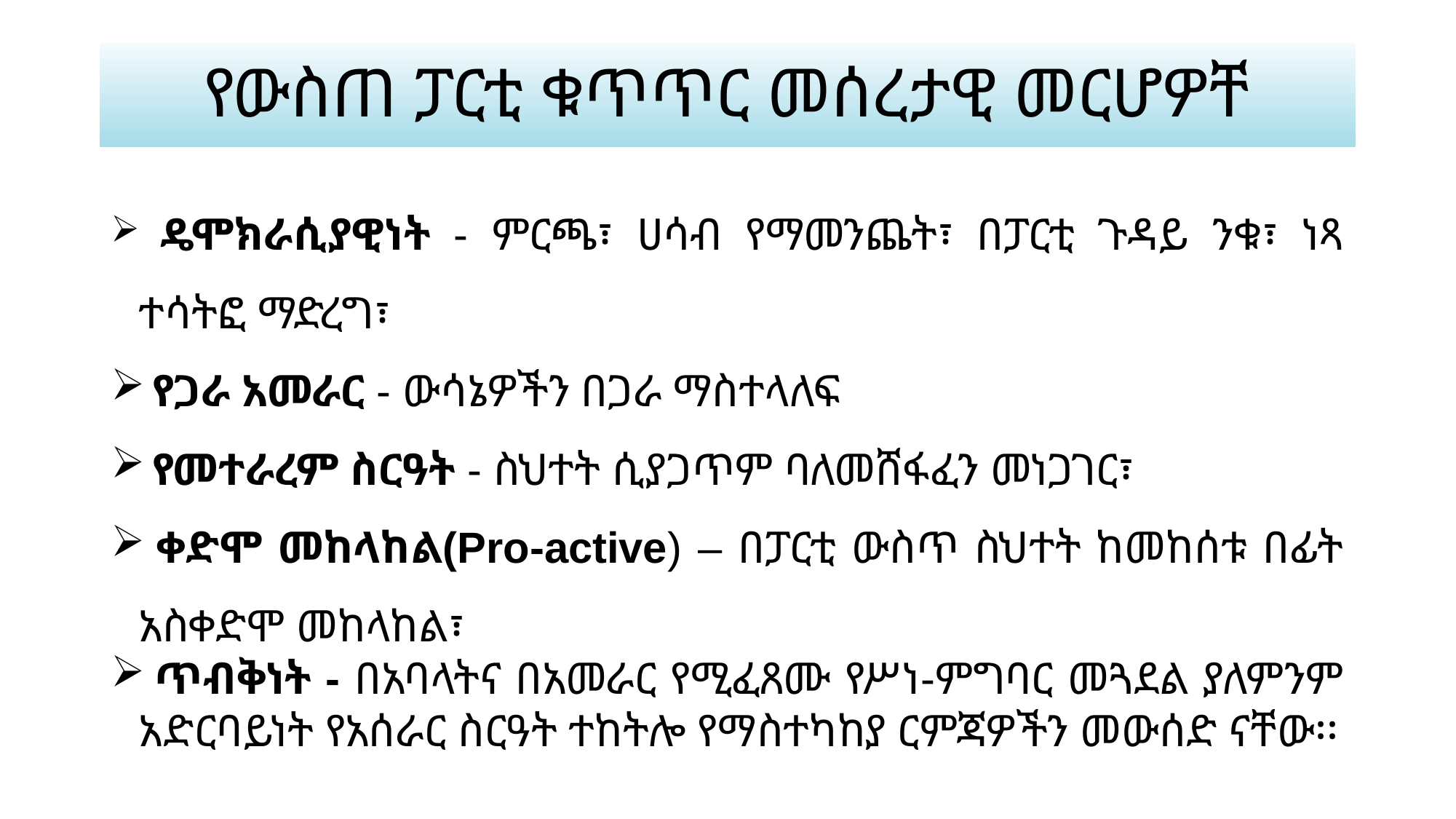

# የውስጠ ፓርቲ ቁጥጥር መሰረታዊ መርሆዎቸ
 ዴሞክራሲያዊነት - ምርጫ፣ ሀሳብ የማመንጨት፣ በፓርቲ ጉዳይ ንቁ፣ ነጻ ተሳትፎ ማድረግ፣
 የጋራ አመራር - ውሳኔዎችን በጋራ ማስተላለፍ
 የመተራረም ስርዓት - ስህተት ሲያጋጥም ባለመሸፋፈን መነጋገር፣
 ቀድሞ መከላከል(Pro-active) – በፓርቲ ውስጥ ስህተት ከመከሰቱ በፊት አስቀድሞ መከላከል፣
 ጥብቅነት - በአባላትና በአመራር የሚፈጸሙ የሥነ-ምግባር መጓደል ያለምንም አድርባይነት የአሰራር ስርዓት ተከትሎ የማስተካከያ ርምጃዎችን መውሰድ ናቸው፡፡